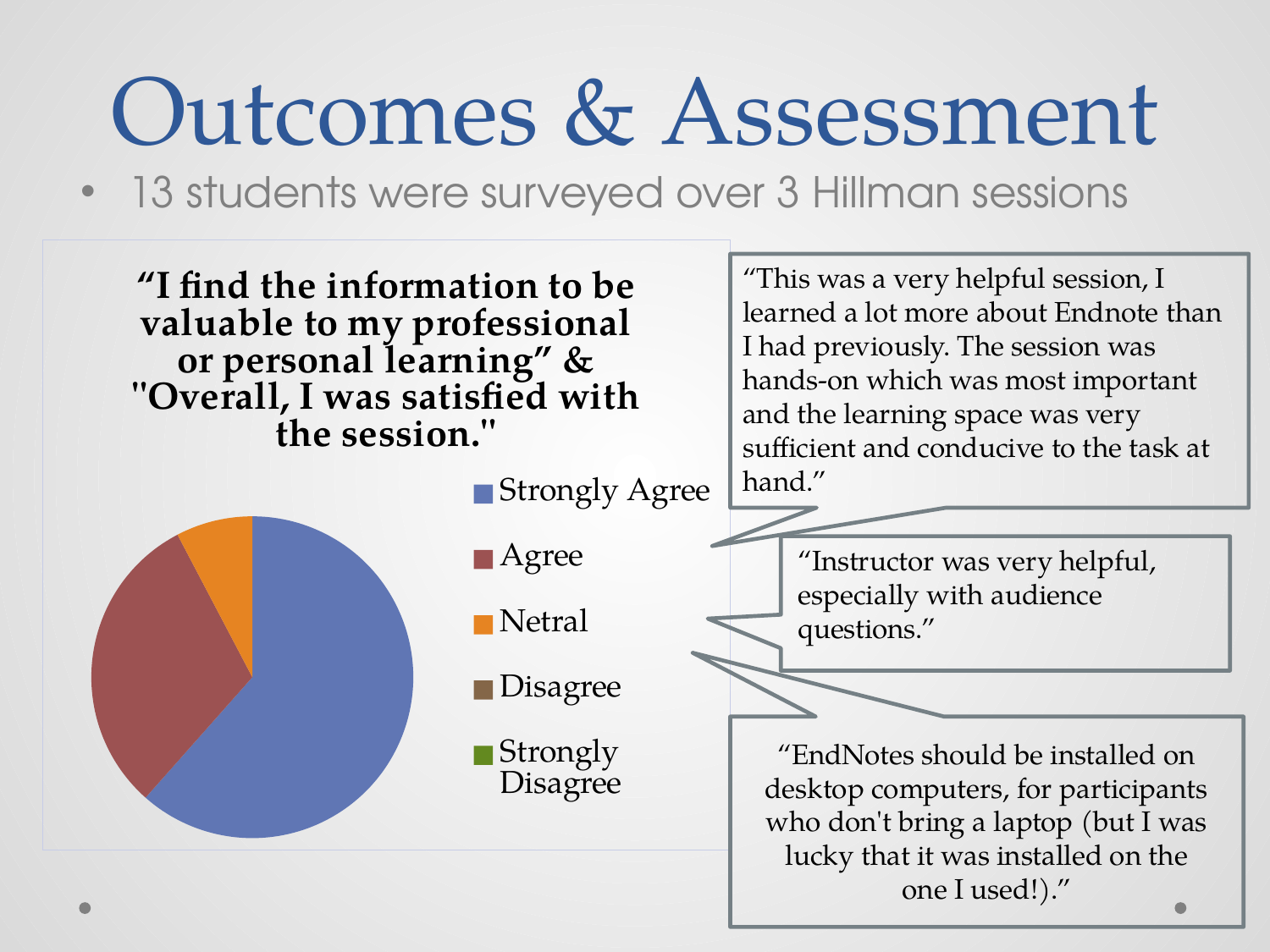

# Outcomes & Assessment
13 students were surveyed over 3 Hillman sessions

### Chart: “I find the information to be valuable to my professional or personal learning” & "Overall, I was satisfied with the session."

| Category | “I find the information to be valuable to my professional or personal learning” |
|---|---|
| Strongly Agree | 8.0 |
| Agree | 4.0 |
| Netral | 1.0 |
| Disagree | 0.0 |
| Strongly Disagree | 0.0 |
“This was a very helpful session, I learned a lot more about Endnote than I had previously. The session was hands-on which was most important and the learning space was very sufficient and conducive to the task at hand.”

“Instructor was very helpful, especially with audience questions.”

“EndNotes should be installed on desktop computers, for participants who don't bring a laptop (but I was lucky that it was installed on the one I used!).”